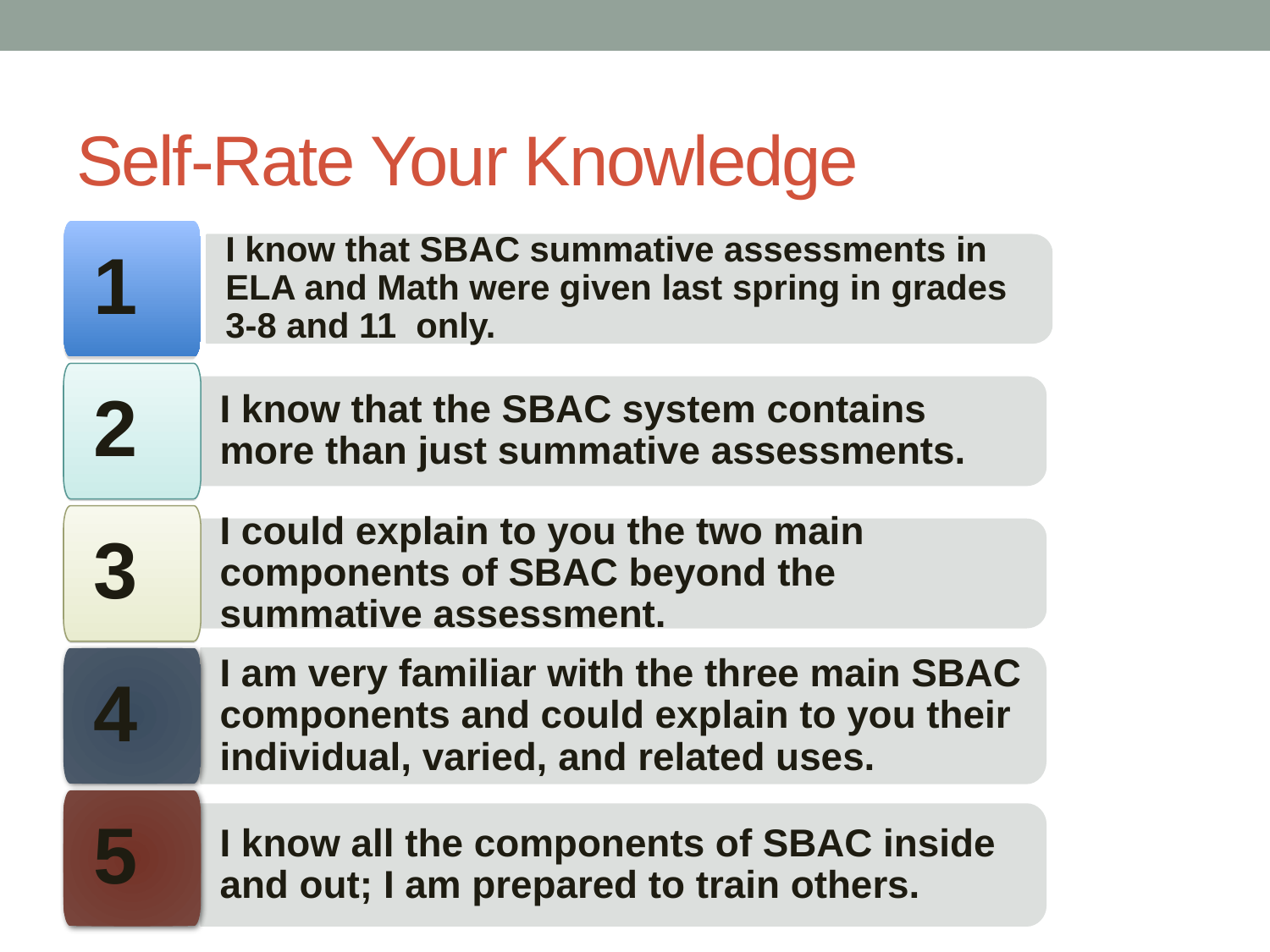

Self-Rate Your Knowledge
1
I know that SBAC summative assessments in ELA and Math were given last spring in grades 3-8 and 11  only.
2
I know that the SBAC system contains more than just summative assessments.
3
I could explain to you the two main components of SBAC beyond the summative assessment.
4
I am very familiar with the three main SBAC components and could explain to you their individual, varied, and related uses.
5
I know all the components of SBAC inside and out; I am prepared to train others.